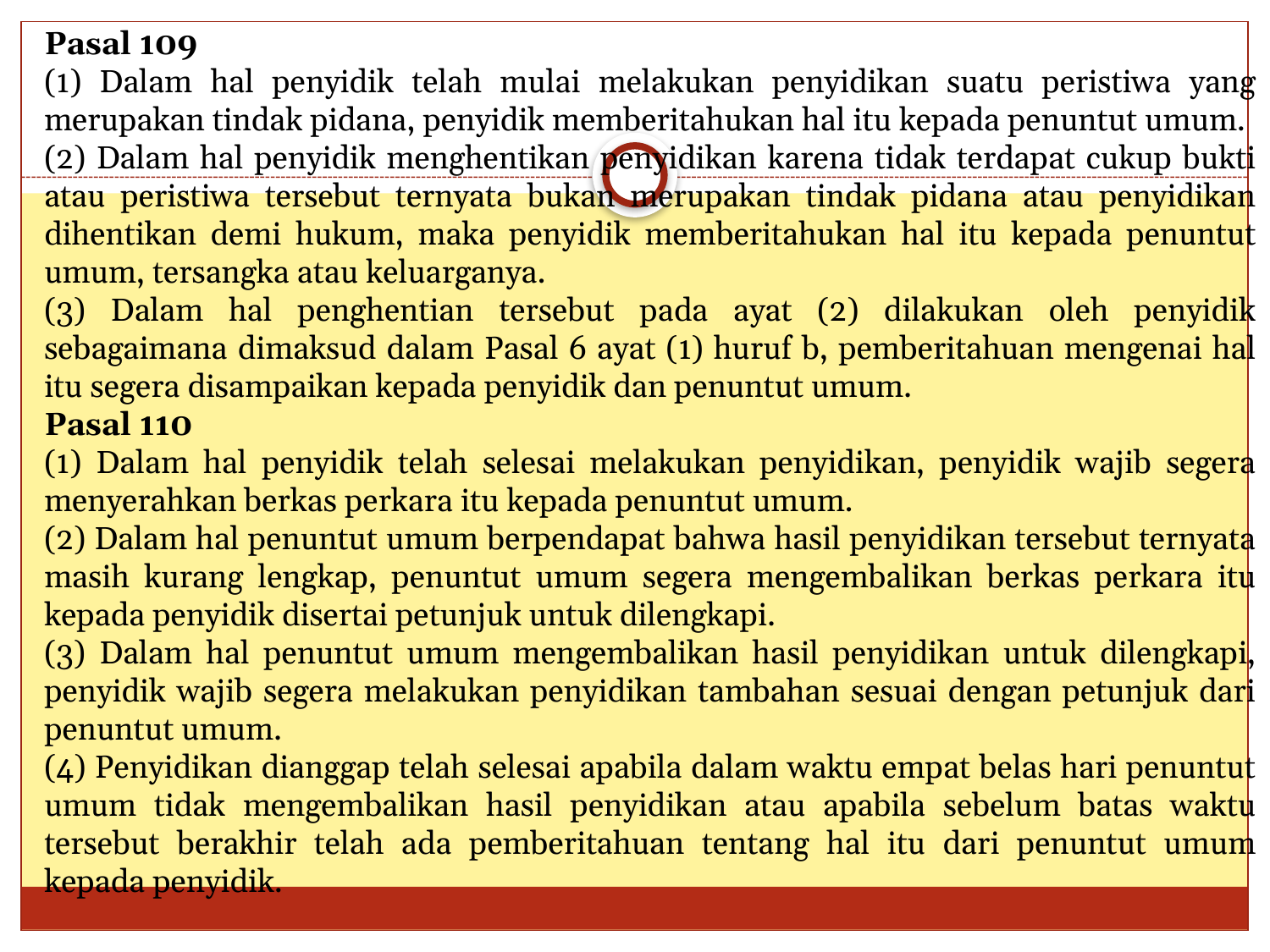

Pasal 109
(1) Dalam hal penyidik telah mulai melakukan penyidikan suatu peristiwa yang merupakan tindak pidana, penyidik memberitahukan hal itu kepada penuntut umum.
(2) Dalam hal penyidik menghentikan penyidikan karena tidak terdapat cukup bukti atau peristiwa tersebut ternyata bukan merupakan tindak pidana atau penyidikan dihentikan demi hukum, maka penyidik memberitahukan hal itu kepada penuntut umum, tersangka atau keluarganya.
(3) Dalam hal penghentian tersebut pada ayat (2) dilakukan oleh penyidik sebagaimana dimaksud dalam Pasal 6 ayat (1) huruf b, pemberitahuan mengenai hal itu segera disampaikan kepada penyidik dan penuntut umum.
Pasal 110
(1) Dalam hal penyidik telah selesai melakukan penyidikan, penyidik wajib segera menyerahkan berkas perkara itu kepada penuntut umum.
(2) Dalam hal penuntut umum berpendapat bahwa hasil penyidikan tersebut ternyata masih kurang lengkap, penuntut umum segera mengembalikan berkas perkara itu kepada penyidik disertai petunjuk untuk dilengkapi.
(3) Dalam hal penuntut umum mengembalikan hasil penyidikan untuk dilengkapi, penyidik wajib segera melakukan penyidikan tambahan sesuai dengan petunjuk dari penuntut umum.
(4) Penyidikan dianggap telah selesai apabila dalam waktu empat belas hari penuntut umum tidak mengembalikan hasil penyidikan atau apabila sebelum batas waktu tersebut berakhir telah ada pemberitahuan tentang hal itu dari penuntut umum kepada penyidik.